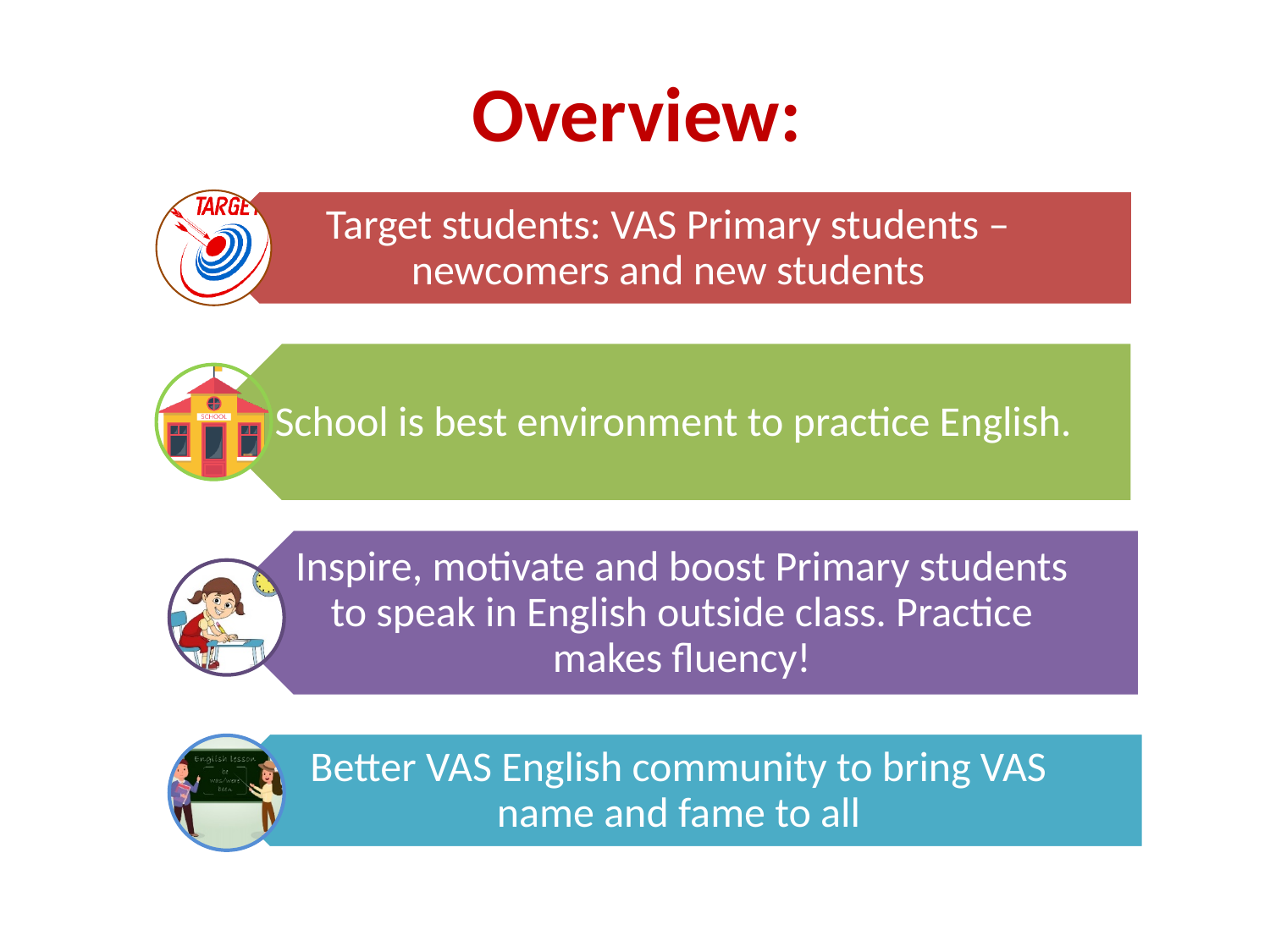

# Overview:
Target students: VAS Primary students – newcomers and new students
School is best environment to practice English.
Inspire, motivate and boost Primary students to speak in English outside class. Practice makes fluency!
Better VAS English community to bring VAS name and fame to all